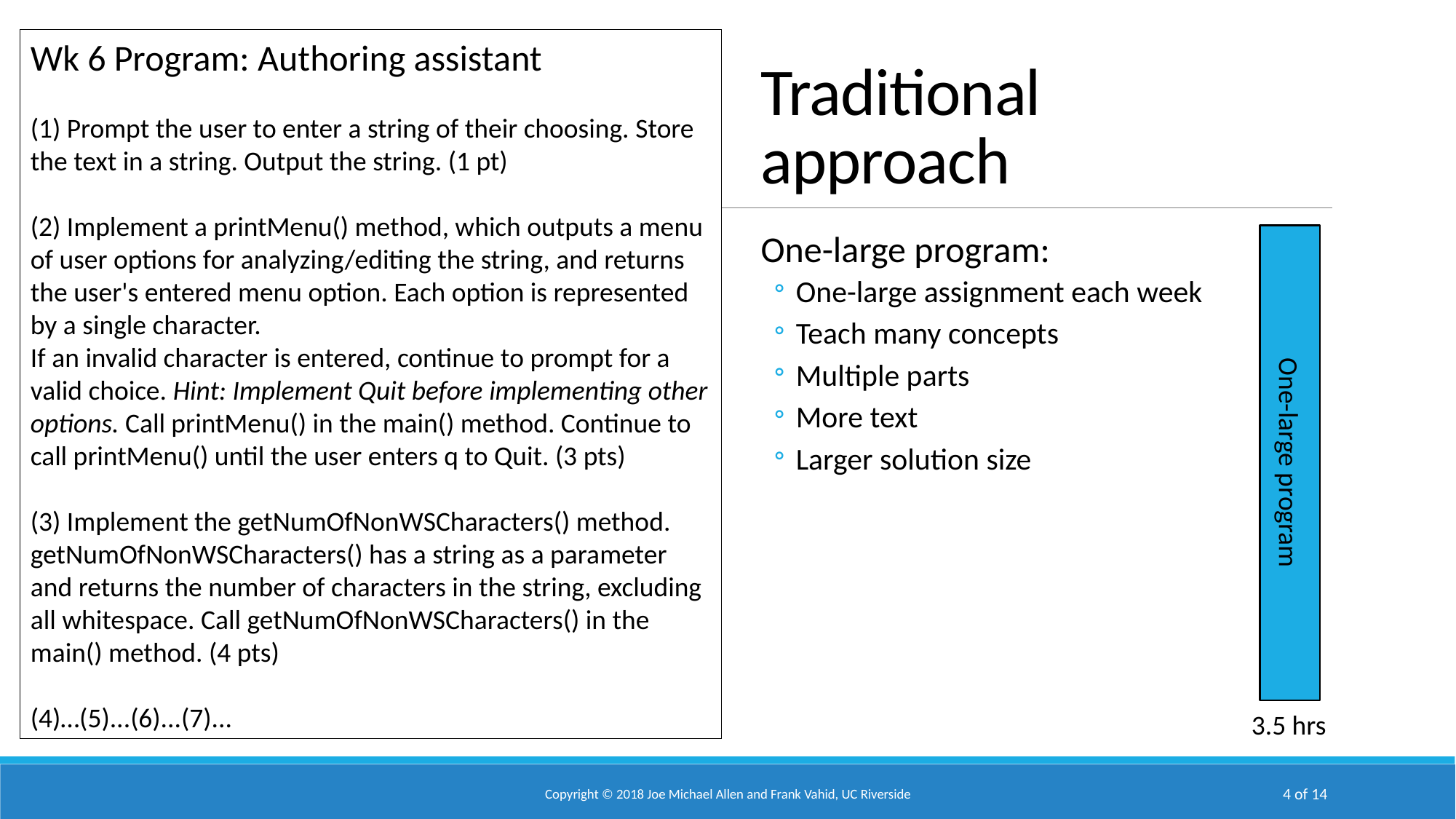

Wk 6 Program: Authoring assistant

(1) Prompt the user to enter a string of their choosing. Store the text in a string. Output the string. (1 pt) 
(2) Implement a printMenu() method, which outputs a menu of user options for analyzing/editing the string, and returns the user's entered menu option. Each option is represented by a single character.
If an invalid character is entered, continue to prompt for a valid choice. Hint: Implement Quit before implementing other options. Call printMenu() in the main() method. Continue to call printMenu() until the user enters q to Quit. (3 pts) 
(3) Implement the getNumOfNonWSCharacters() method. getNumOfNonWSCharacters() has a string as a parameter and returns the number of characters in the string, excluding all whitespace. Call getNumOfNonWSCharacters() in the main() method. (4 pts)
(4)…(5)...(6)...(7)...
# Traditional approach
One-large program:
One-large assignment each week
Teach many concepts
Multiple parts
More text
Larger solution size

One-large program
3.5 hrs
Copyright © 2018 Joe Michael Allen and Frank Vahid, UC Riverside
4 of 14